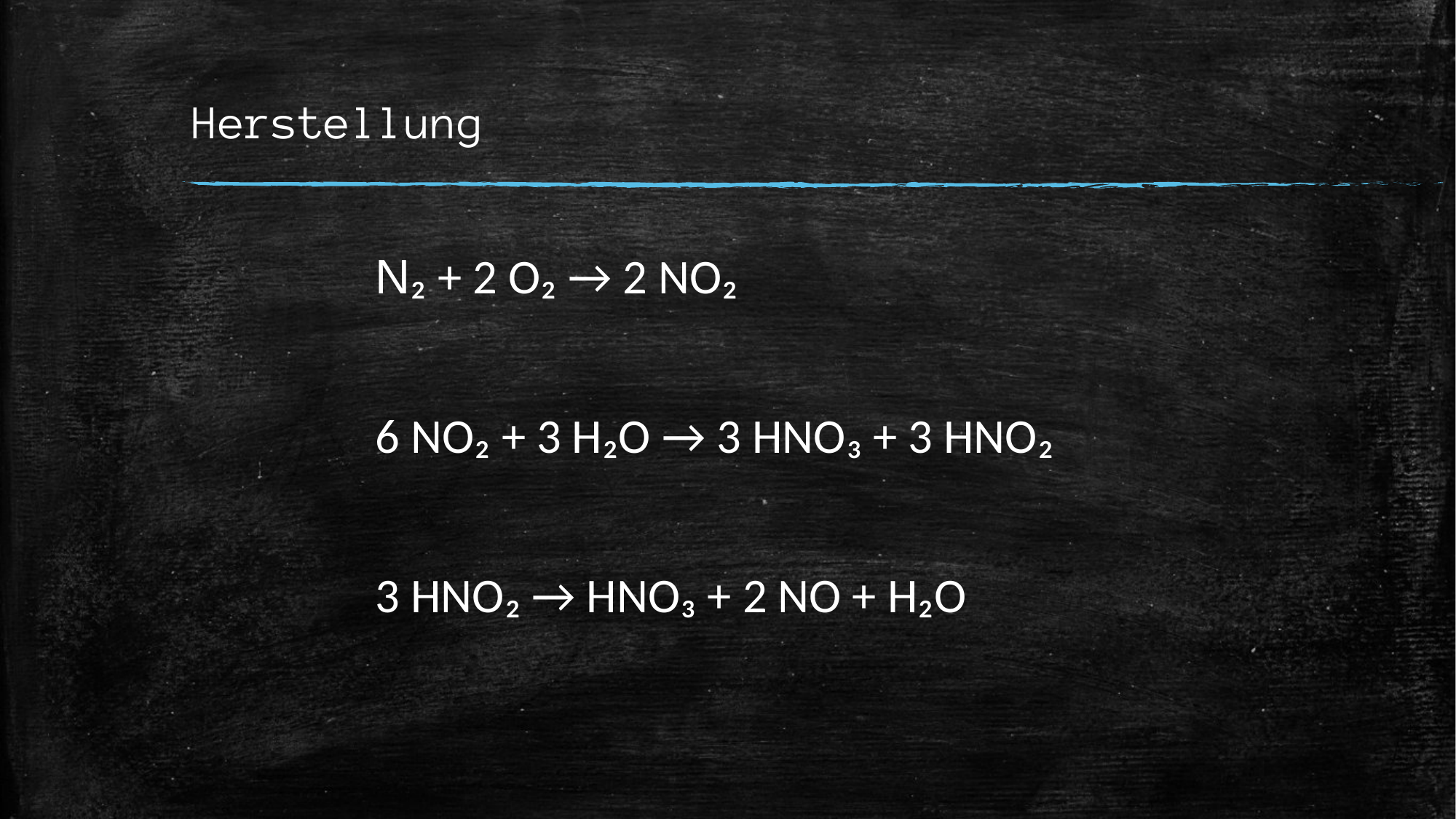

# Herstellung
N₂ + 2 O₂ → 2 NO₂

6 NO₂ + 3 H₂O → 3 HNO₃ + 3 HNO₂

3 HNO₂ → HNO₃ + 2 NO + H₂O